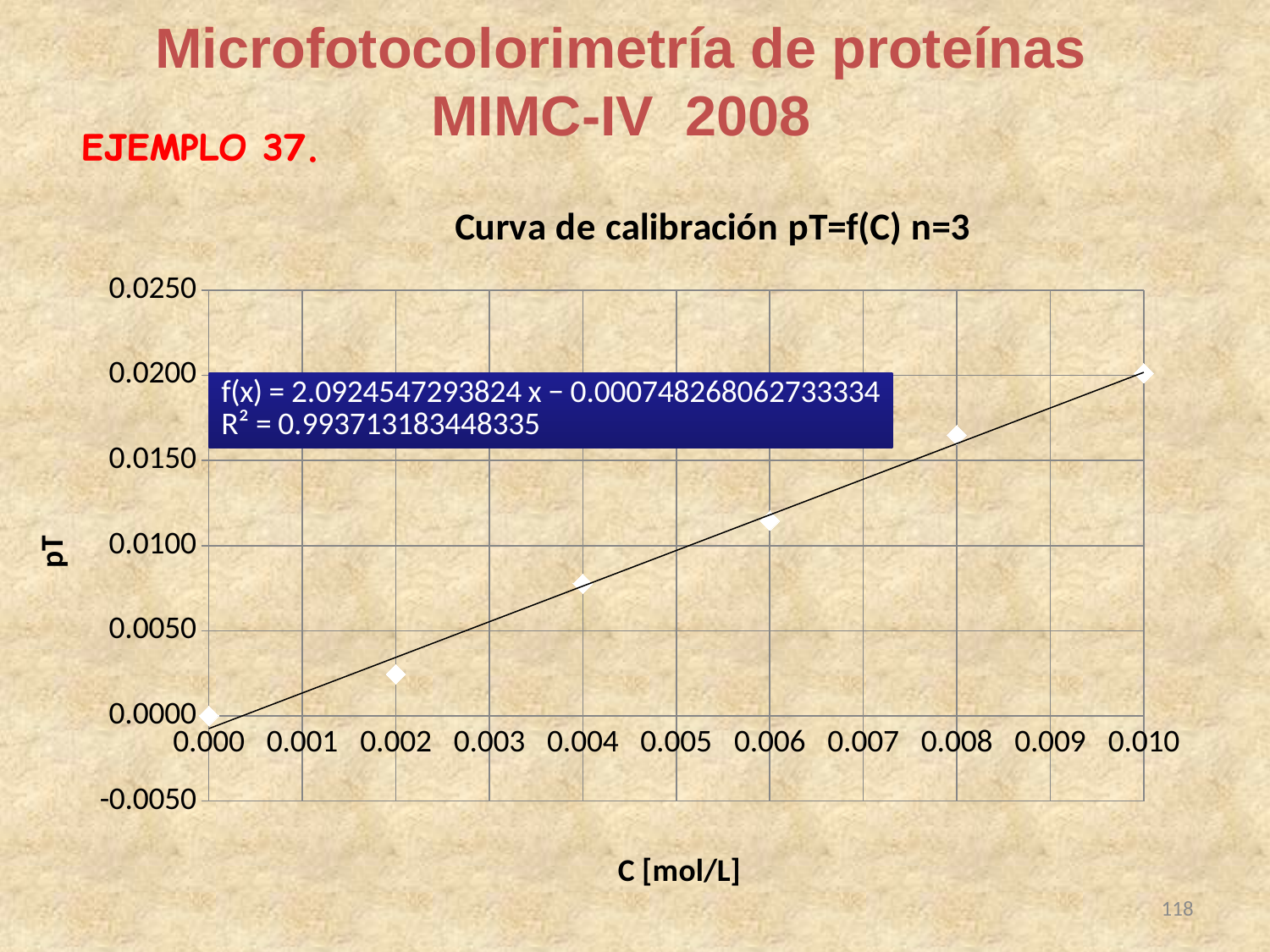

# Microfotocolorimetría de proteínas MIMC-IV  2008
EJEMPLO 37.

### Chart: Curva de calibración pT=f(C) n=3

| Category |  |  |  |  |
|---|---|---|---|---|
118